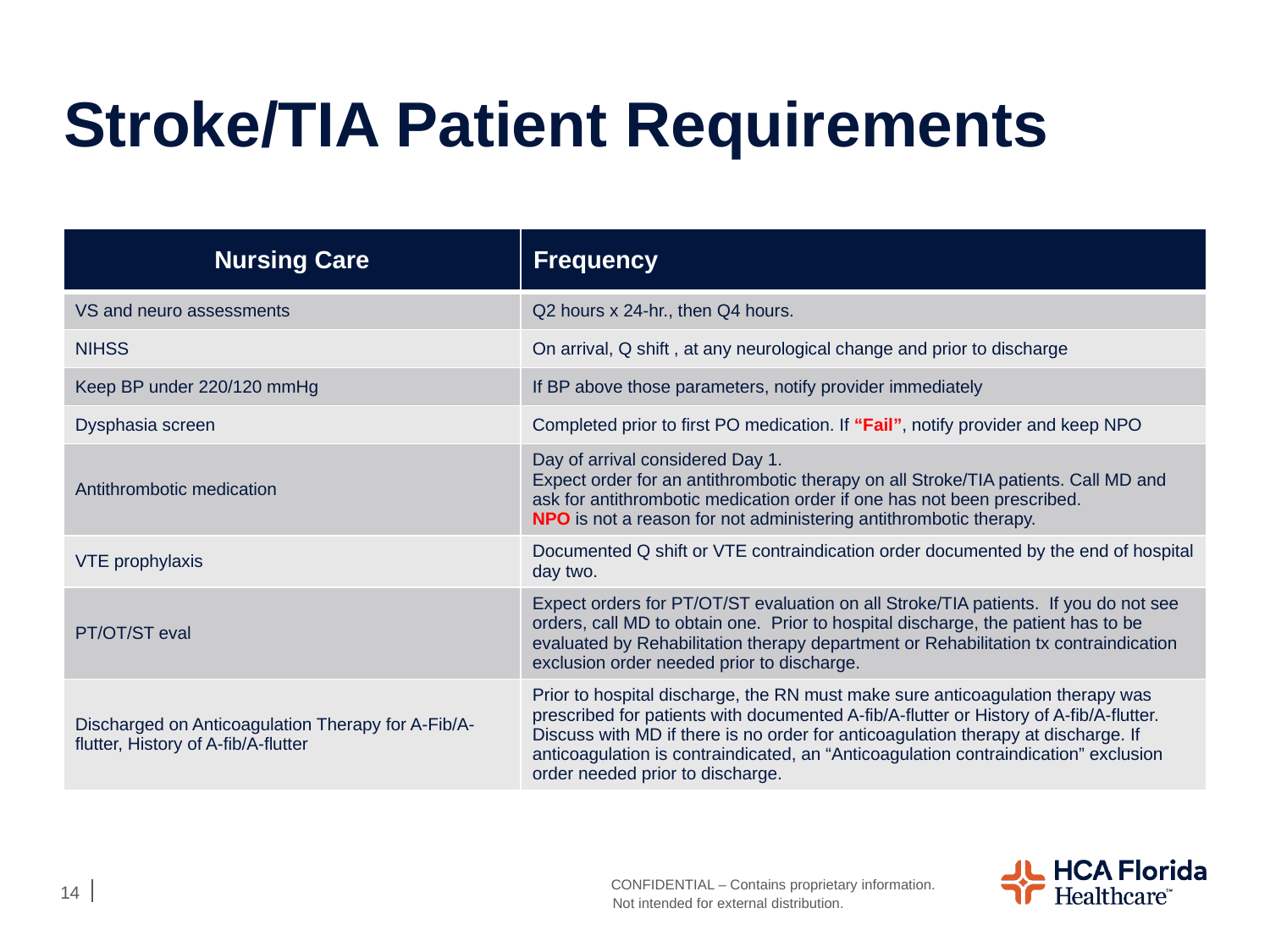

# Stroke/TIA Patient Requirements
| Nursing Care | Frequency |
| --- | --- |
| VS and neuro assessments | Q2 hours x 24-hr., then Q4 hours. |
| NIHSS | On arrival, Q shift , at any neurological change and prior to discharge |
| Keep BP under 220/120 mmHg | If BP above those parameters, notify provider immediately |
| Dysphasia screen | Completed prior to first PO medication. If “Fail”, notify provider and keep NPO |
| Antithrombotic medication | Day of arrival considered Day 1. Expect order for an antithrombotic therapy on all Stroke/TIA patients. Call MD and ask for antithrombotic medication order if one has not been prescribed. NPO is not a reason for not administering antithrombotic therapy. |
| VTE prophylaxis | Documented Q shift or VTE contraindication order documented by the end of hospital day two. |
| PT/OT/ST eval | Expect orders for PT/OT/ST evaluation on all Stroke/TIA patients. If you do not see orders, call MD to obtain one. Prior to hospital discharge, the patient has to be evaluated by Rehabilitation therapy department or Rehabilitation tx contraindication exclusion order needed prior to discharge. |
| Discharged on Anticoagulation Therapy for A-Fib/A-flutter, History of A-fib/A-flutter | Prior to hospital discharge, the RN must make sure anticoagulation therapy was prescribed for patients with documented A-fib/A-flutter or History of A-fib/A-flutter. Discuss with MD if there is no order for anticoagulation therapy at discharge. If anticoagulation is contraindicated, an “Anticoagulation contraindication” exclusion order needed prior to discharge. |